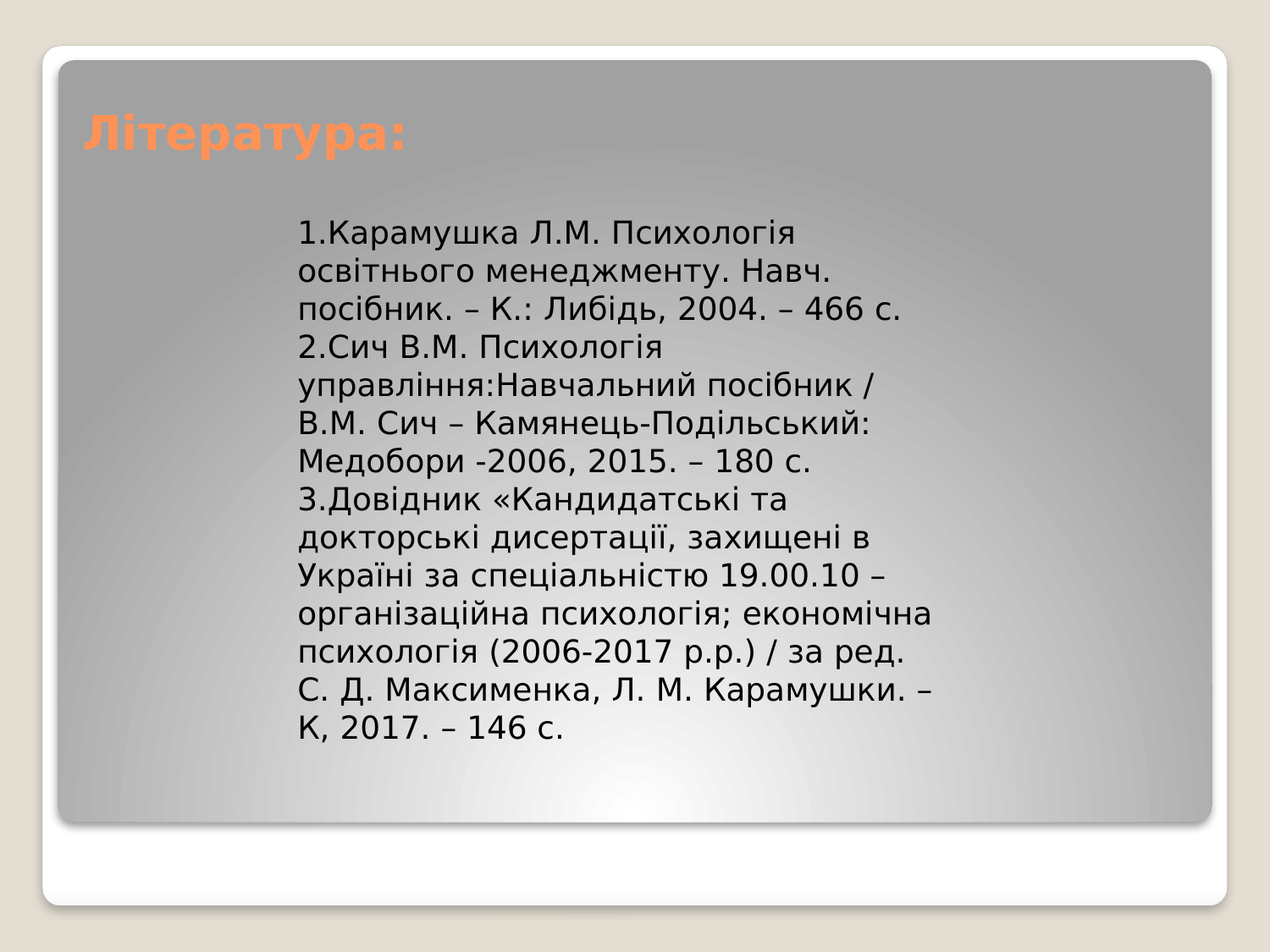

# Література:
1.Карамушка Л.М. Психологія освітнього менеджменту. Навч. посібник. – К.: Либідь, 2004. – 466 с.
2.Сич В.М. Психологія управління:Навчальний посібник / В.М. Сич – Камянець-Подільський: Медобори -2006, 2015. – 180 с.
3.Довідник «Кандидатські та докторські дисертації, захищені в Україні за спеціальністю 19.00.10 –організаційна психологія; економічна психологія (2006-2017 р.р.) / за ред. С. Д. Максименка, Л. М. Карамушки. – К, 2017. – 146 с.